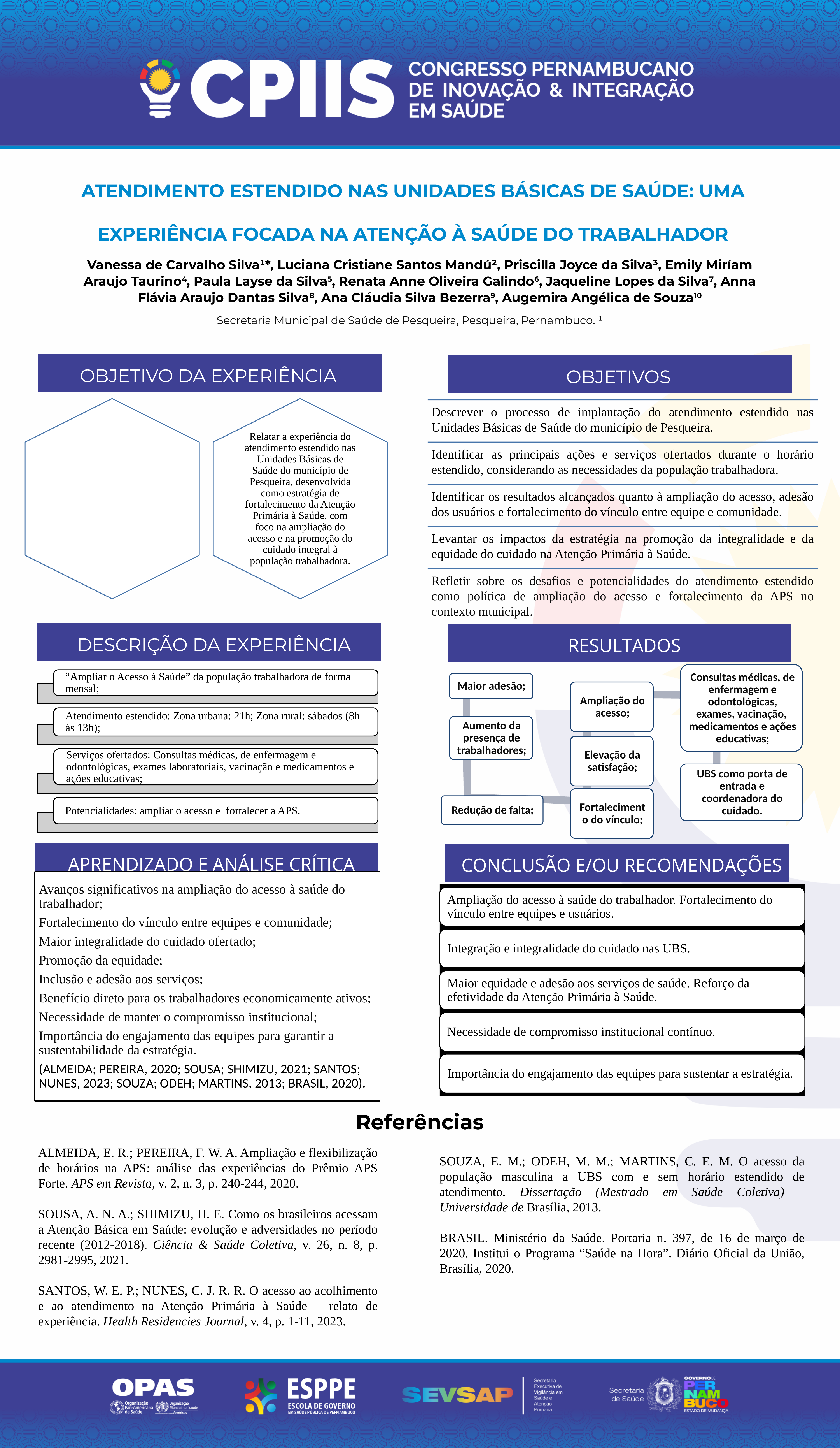

ATENDIMENTO ESTENDIDO NAS UNIDADES BÁSICAS DE SAÚDE: UMA EXPERIÊNCIA FOCADA NA ATENÇÃO À SAÚDE DO TRABALHADOR

Relatar a experiência do atendimento estendido nas Unidades Básicas de Saúde do município de Pesqueira, desenvolvida como estratégia de fortalecimento da Atenção Primária à Saúde, com foco na ampliação do acesso e na promoção do cuidado integral à população trabalhadora.

Vanessa de Carvalho Silva¹*, Luciana Cristiane Santos Mandú², Priscilla Joyce da Silva³, Emily Miríam Araujo Taurino4, Paula Layse da Silva5, Renata Anne Oliveira Galindo6, Jaqueline Lopes da Silva7, Anna Flávia Araujo Dantas Silva8, Ana Cláudia Silva Bezerra9, Augemira Angélica de Souza10

Secretaria Municipal de Saúde de Pesqueira, Pesqueira, Pernambuco. ¹

OBJETIVO DA EXPERIÊNCIA
OBJETIVOS
Descrever o processo de implantação do atendimento estendido nas Unidades Básicas de Saúde do município de Pesqueira.
Identificar as principais ações e serviços ofertados durante o horário estendido, considerando as necessidades da população trabalhadora.
Identificar os resultados alcançados quanto à ampliação do acesso, adesão dos usuários e fortalecimento do vínculo entre equipe e comunidade.

Levantar os impactos da estratégia na promoção da integralidade e da equidade do cuidado na Atenção Primária à Saúde.
Refletir sobre os desafios e potencialidades do atendimento estendido como política de ampliação do acesso e fortalecimento da APS no contexto municipal.

DESCRIÇÃO DA EXPERIÊNCIA
RESULTADOS
Maior adesão;
Aumento da presença de trabalhadores;
Redução de falta;
Fortalecimento do vínculo;
Elevação da satisfação;
Ampliação do acesso;
Consultas médicas, de enfermagem e odontológicas, exames, vacinação,  medicamentos e ações educativas;
UBS como porta de entrada e coordenadora do cuidado.
“Ampliar o Acesso à Saúde” da população trabalhadora de forma mensal;
Atendimento estendido: Zona urbana: 21h; Zona rural: sábados (8h às 13h);
Serviços ofertados: Consultas médicas, de enfermagem e odontológicas, exames laboratoriais, vacinação e medicamentos e ações educativas;
Potencialidades: ampliar o acesso e  fortalecer a APS.

Avanços significativos na ampliação do acesso à saúde do trabalhador;
Fortalecimento do vínculo entre equipes e comunidade;
Maior integralidade do cuidado ofertado;
Promoção da equidade;
Inclusão e adesão aos serviços;
Benefício direto para os trabalhadores economicamente ativos;
Necessidade de manter o compromisso institucional;
Importância do engajamento das equipes para garantir a sustentabilidade da estratégia.
(ALMEIDA; PEREIRA, 2020; SOUSA; SHIMIZU, 2021; SANTOS; NUNES, 2023; SOUZA; ODEH; MARTINS, 2013; BRASIL, 2020).

APRENDIZADO E ANÁLISE CRÍTICA
CONCLUSÃO E/OU RECOMENDAÇÕES
Ampliação do acesso à saúde do trabalhador. Fortalecimento do vínculo entre equipes e usuários.
Integração e integralidade do cuidado nas UBS.
Maior equidade e adesão aos serviços de saúde. Reforço da efetividade da Atenção Primária à Saúde.
Necessidade de compromisso institucional contínuo.
Importância do engajamento das equipes para sustentar a estratégia.
Referências
ALMEIDA, E. R.; PEREIRA, F. W. A. Ampliação e flexibilização de horários na APS: análise das experiências do Prêmio APS Forte. APS em Revista, v. 2, n. 3, p. 240-244, 2020.

SOUSA, A. N. A.; SHIMIZU, H. E. Como os brasileiros acessam a Atenção Básica em Saúde: evolução e adversidades no período recente (2012-2018). Ciência & Saúde Coletiva, v. 26, n. 8, p. 2981-2995, 2021.

SANTOS, W. E. P.; NUNES, C. J. R. R. O acesso ao acolhimento e ao atendimento na Atenção Primária à Saúde – relato de experiência. Health Residencies Journal, v. 4, p. 1-11, 2023.
SOUZA, E. M.; ODEH, M. M.; MARTINS, C. E. M. O acesso da população masculina a UBS com e sem horário estendido de atendimento. Dissertação (Mestrado em Saúde Coletiva) – Universidade de Brasília, 2013.

BRASIL. Ministério da Saúde. Portaria n. 397, de 16 de março de 2020. Institui o Programa “Saúde na Hora”. Diário Oficial da União, Brasília, 2020.